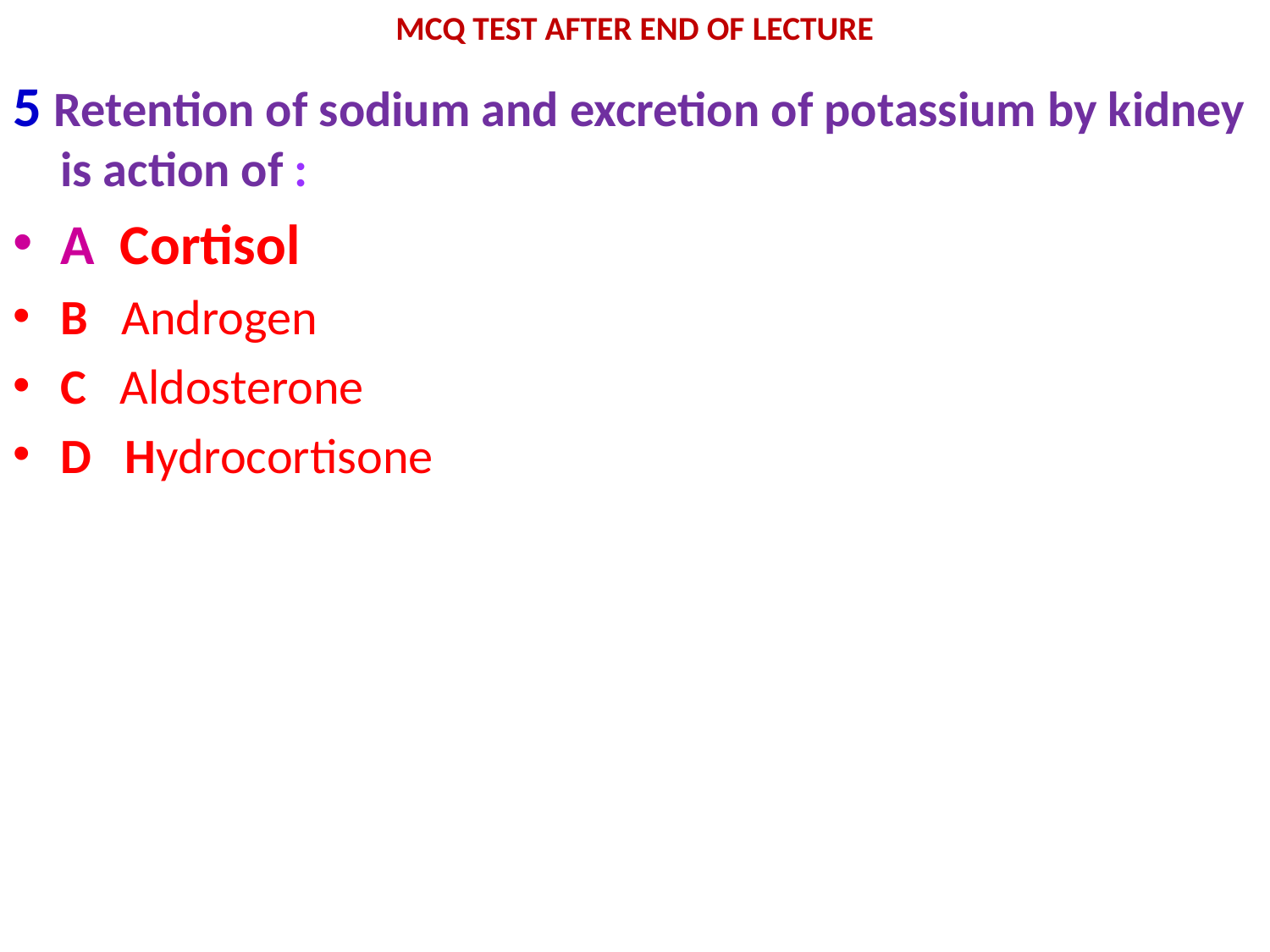

# MCQ TEST AFTER END OF LECTURE
5 Retention of sodium and excretion of potassium by kidney is action of :
A  Cortisol
B   Androgen
C   Aldosterone
D   Hydrocortisone